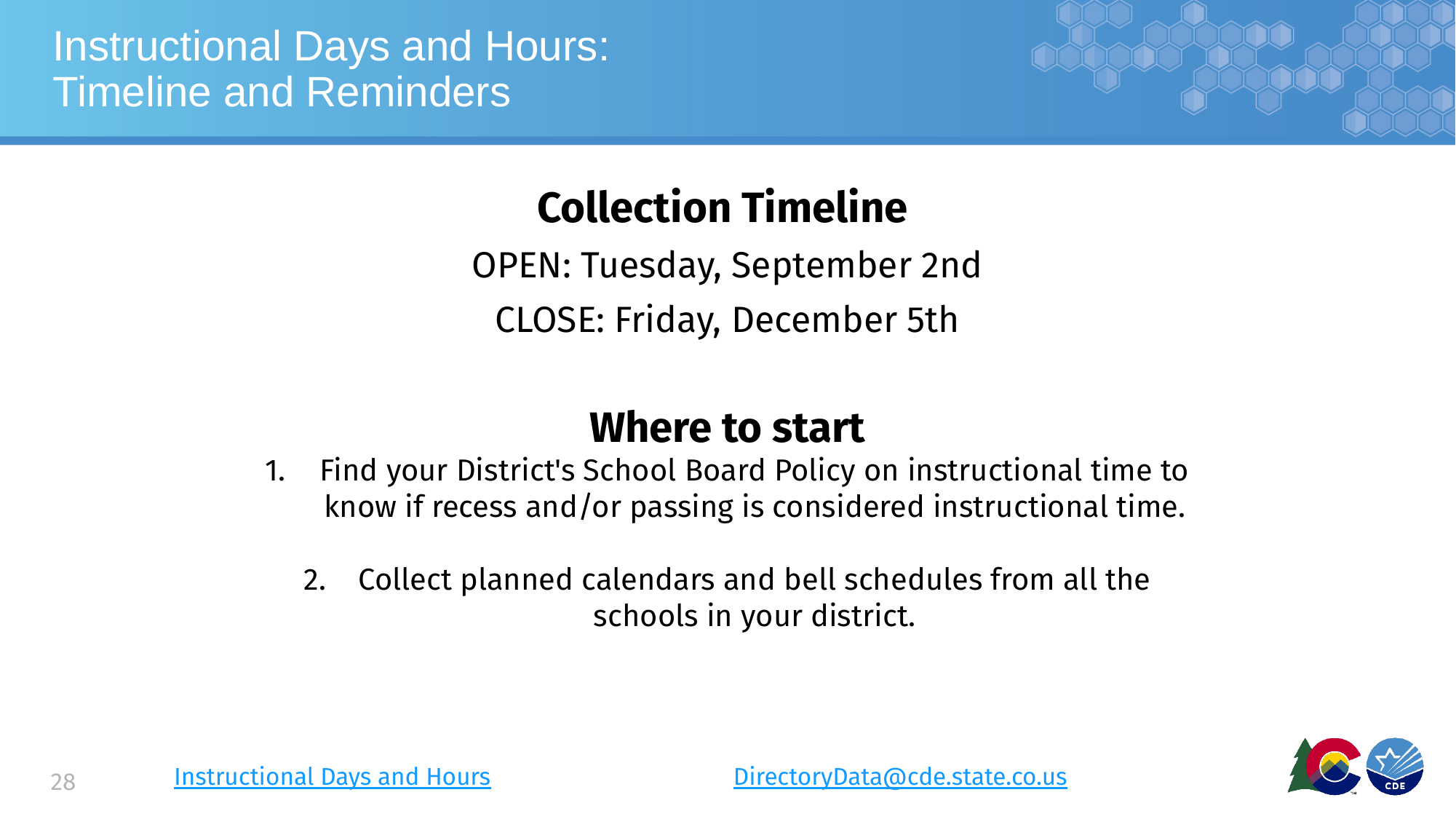

# Instructional Days and Hours: Timeline and Reminders
Collection Timeline
OPEN: Tuesday, September 2nd
CLOSE: Friday, December 5th
Where to start
Find your District's School Board Policy on instructional time to know if recess and/or passing is considered instructional time.

Collect planned calendars and bell schedules from all the schools in your district.
Instructional Days and Hours
DirectoryData@cde.state.co.us
28